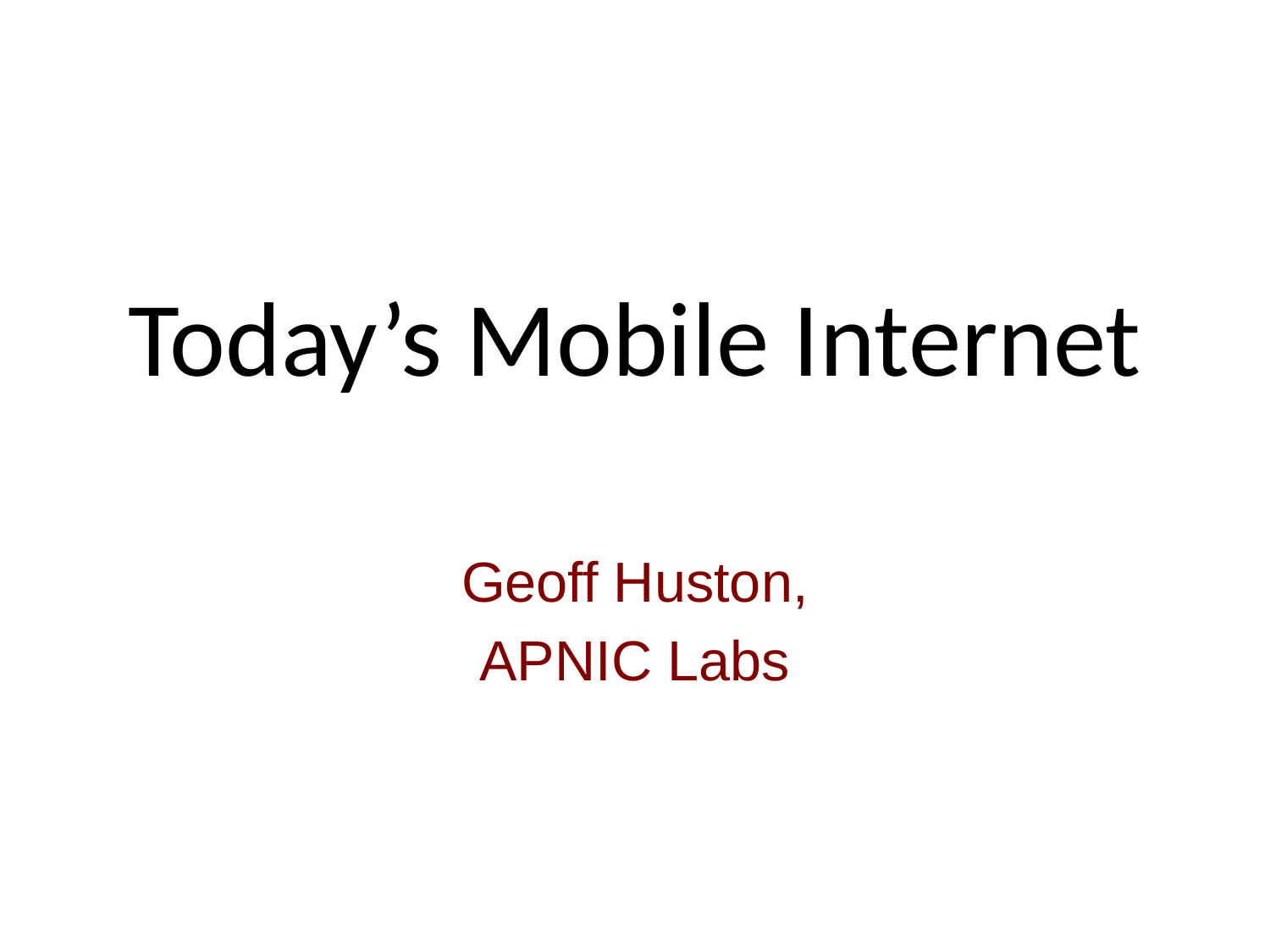

# Today’s Mobile Internet
Geoff Huston,
APNIC Labs